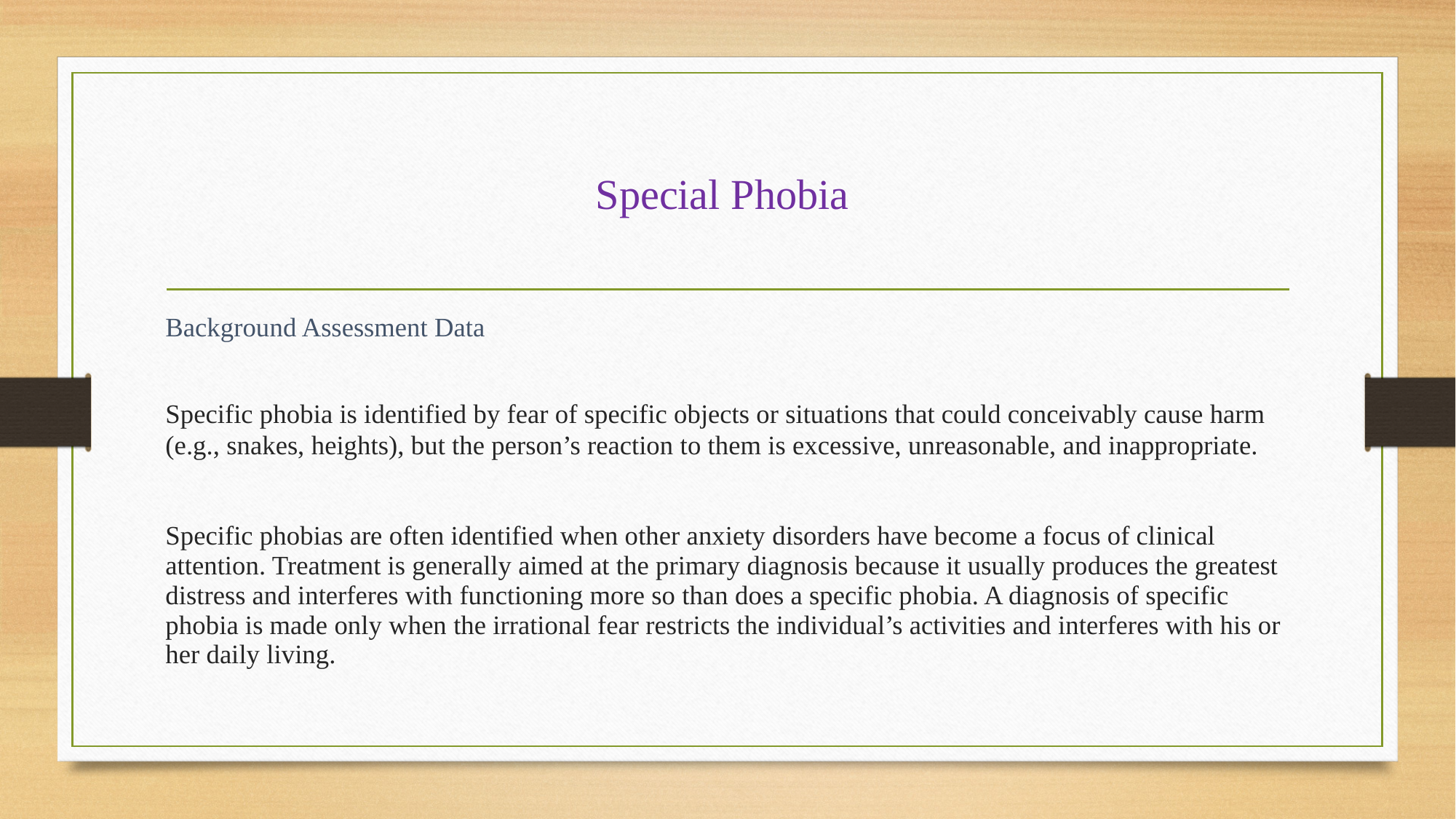

# Special Phobia
Background Assessment Data

Specific phobia is identified by fear of specific objects or situations that could conceivably cause harm (e.g., snakes, heights), but the person’s reaction to them is excessive, unreasonable, and inappropriate.

Specific phobias are often identified when other anxiety disorders have become a focus of clinical attention. Treatment is generally aimed at the primary diagnosis because it usually produces the greatest distress and interferes with functioning more so than does a specific phobia. A diagnosis of specific phobia is made only when the irrational fear restricts the individual’s activities and interferes with his or her daily living.